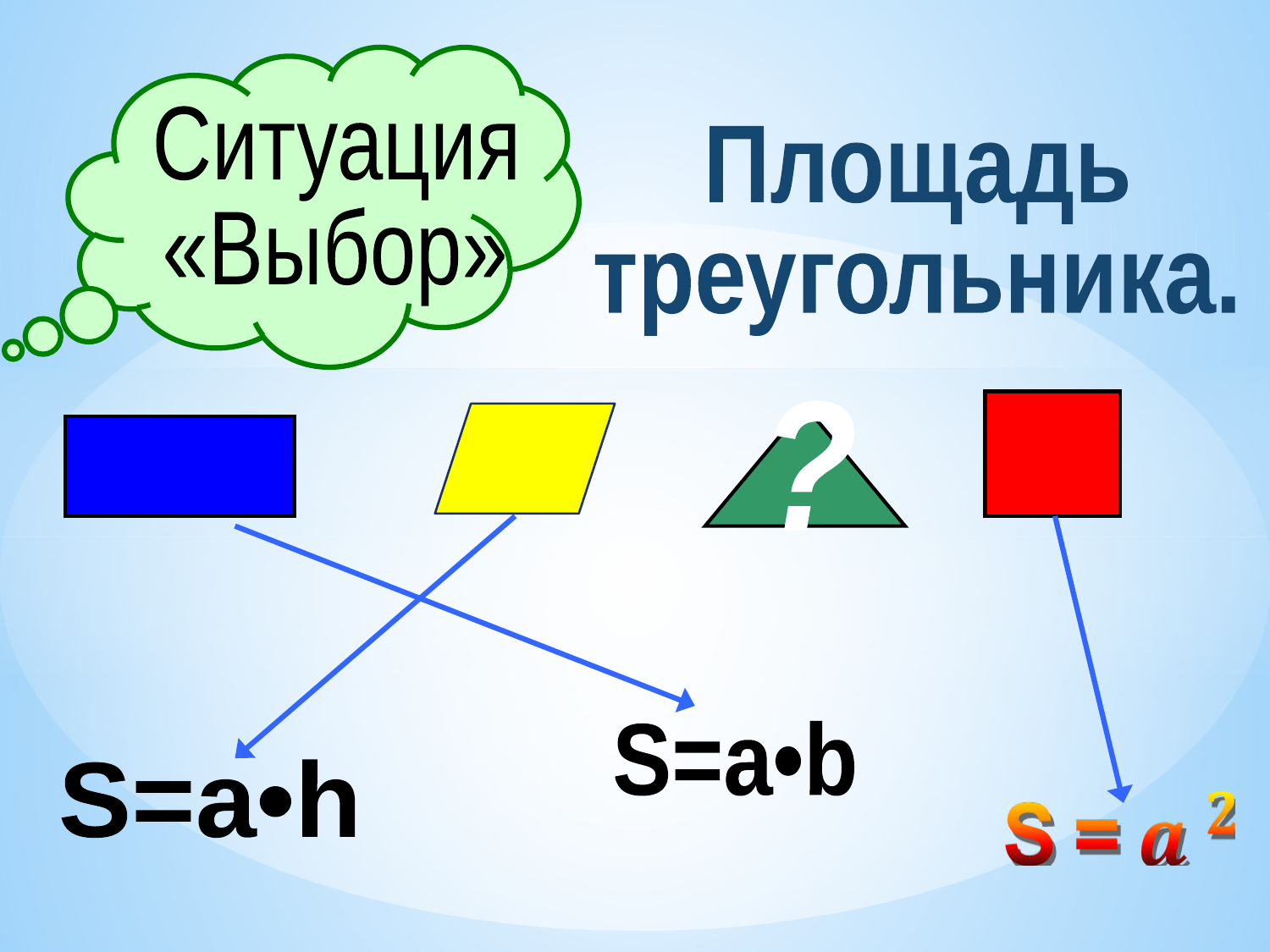

Ситуация
«Выбор»
Площадь
треугольника.

?

S=a•b
S=a•h